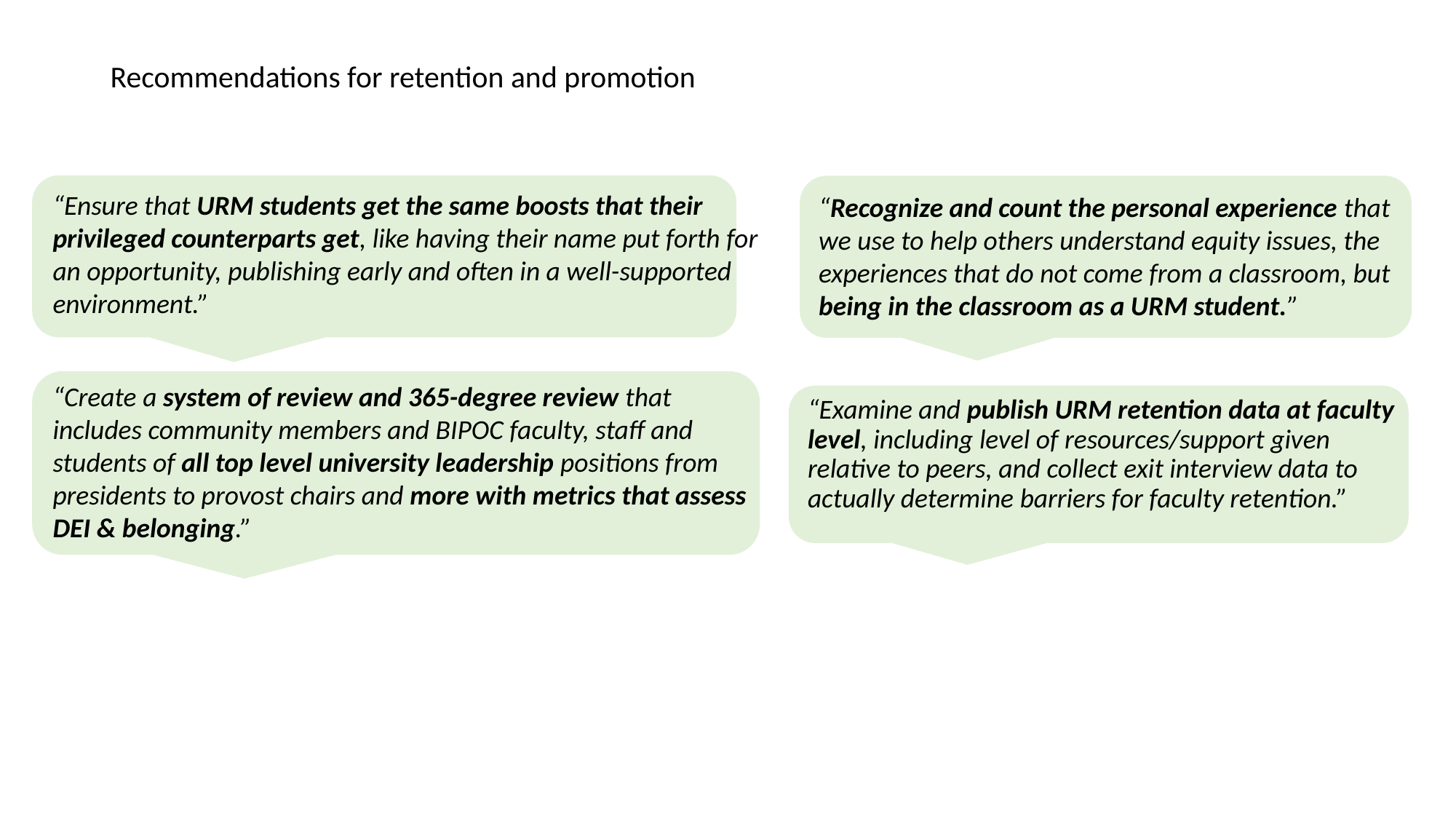

# Recommendations for retention and promotion

“Ensure that URM students get the same boosts that their privileged counterparts get, like having their name put forth for an opportunity, publishing early and often in a well-supported environment.”
“Recognize and count the personal experience that we use to help others understand equity issues, the experiences that do not come from a classroom, but being in the classroom as a URM student.”

“Create a system of review and 365-degree review that includes community members and BIPOC faculty, staff and students of all top level university leadership positions from presidents to provost chairs and more with metrics that assess DEI & belonging.”

“Examine and publish URM retention data at faculty level, including level of resources/support given relative to peers, and collect exit interview data to actually determine barriers for faculty retention.”